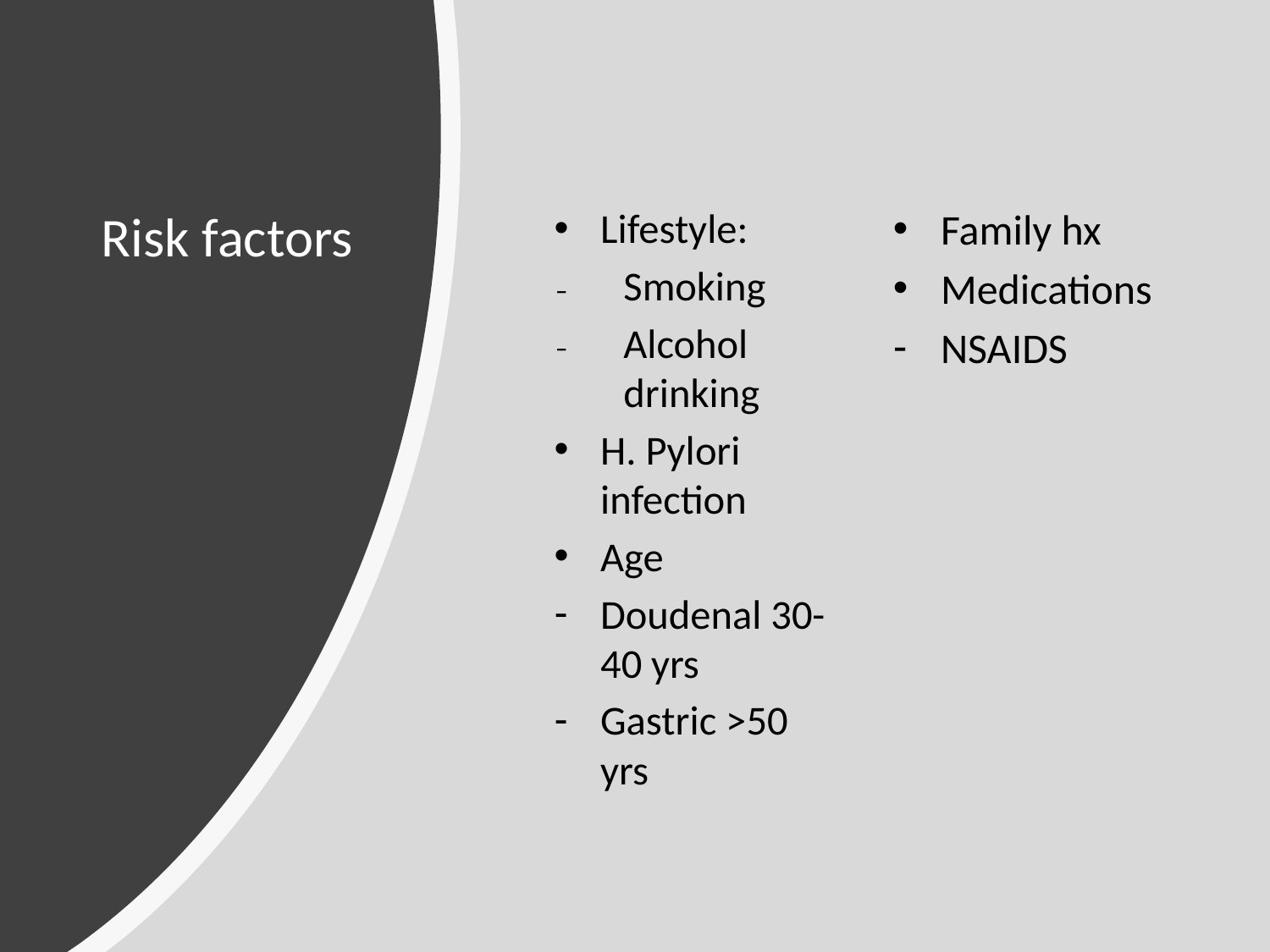

# Risk factors
Lifestyle:
Smoking
Alcohol drinking
H. Pylori infection
Age
Doudenal 30-40 yrs
Gastric >50 yrs

Family hx
Medications
NSAIDS